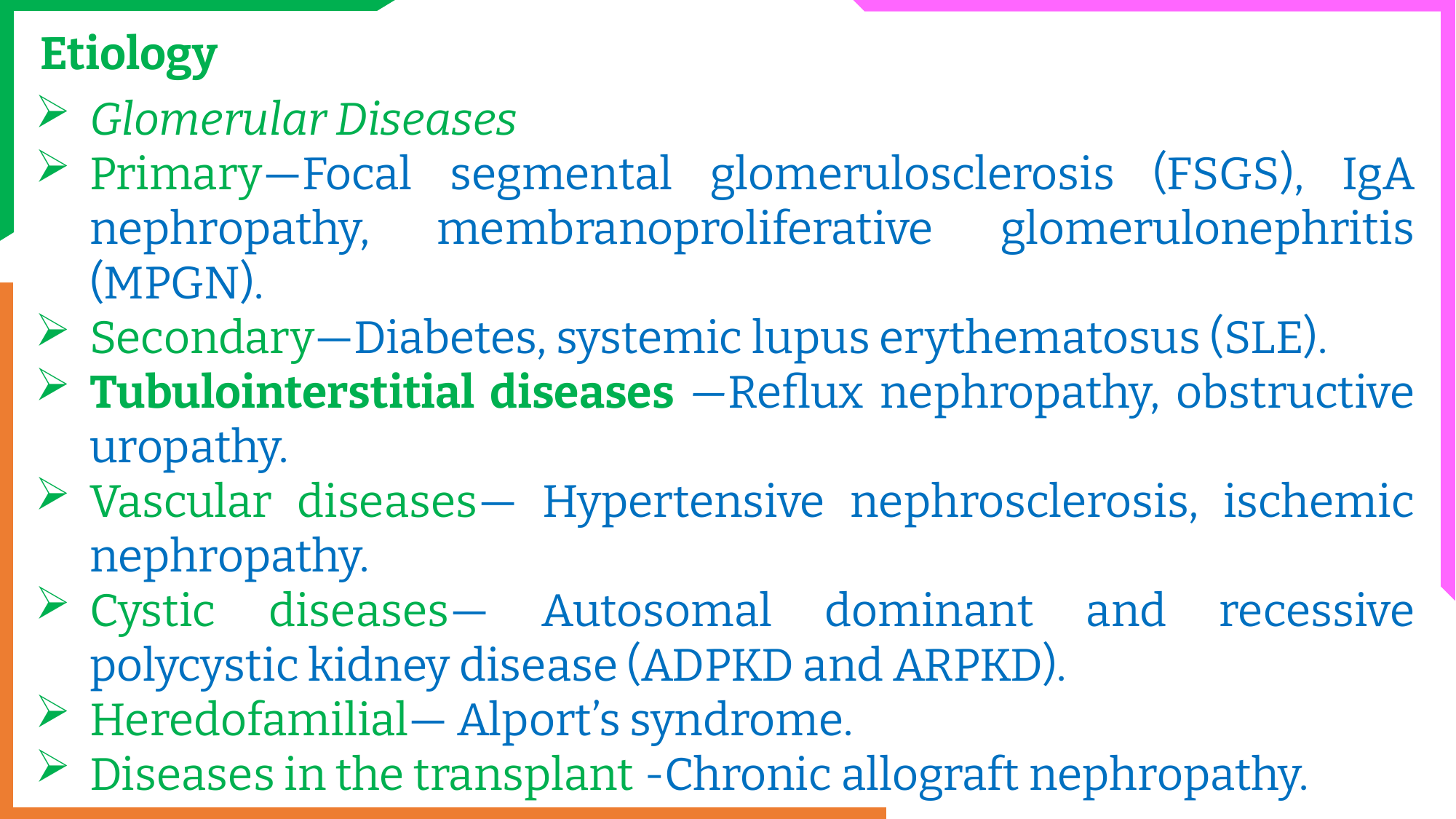

Etiology
Glomerular Diseases
Primary—Focal segmental glomerulosclerosis (FSGS), IgA nephropathy, membranoproliferative glomerulonephritis (MPGN).
Secondary—Diabetes, systemic lupus erythematosus (SLE).
Tubulointerstitial diseases —Reflux nephropathy, obstructive uropathy.
Vascular diseases— Hypertensive nephrosclerosis, ischemic nephropathy.
Cystic diseases— Autosomal dominant and recessive polycystic kidney disease (ADPKD and ARPKD).
Heredofamilial— Alport’s syndrome.
Diseases in the transplant -Chronic allograft nephropathy.